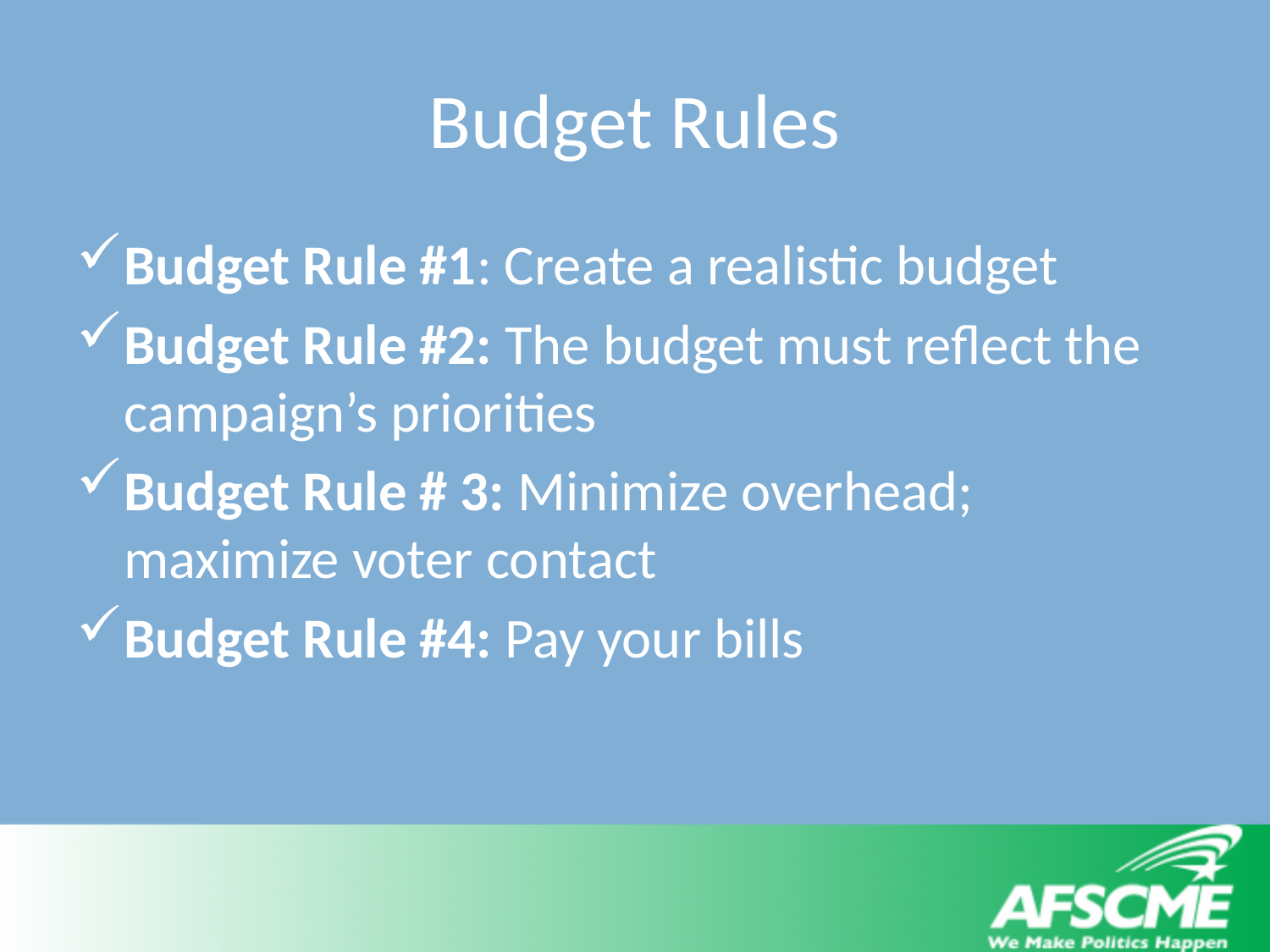

# Budget Rules
Budget Rule #1: Create a realistic budget
Budget Rule #2: The budget must reflect the campaign’s priorities
Budget Rule # 3: Minimize overhead; maximize voter contact
Budget Rule #4: Pay your bills